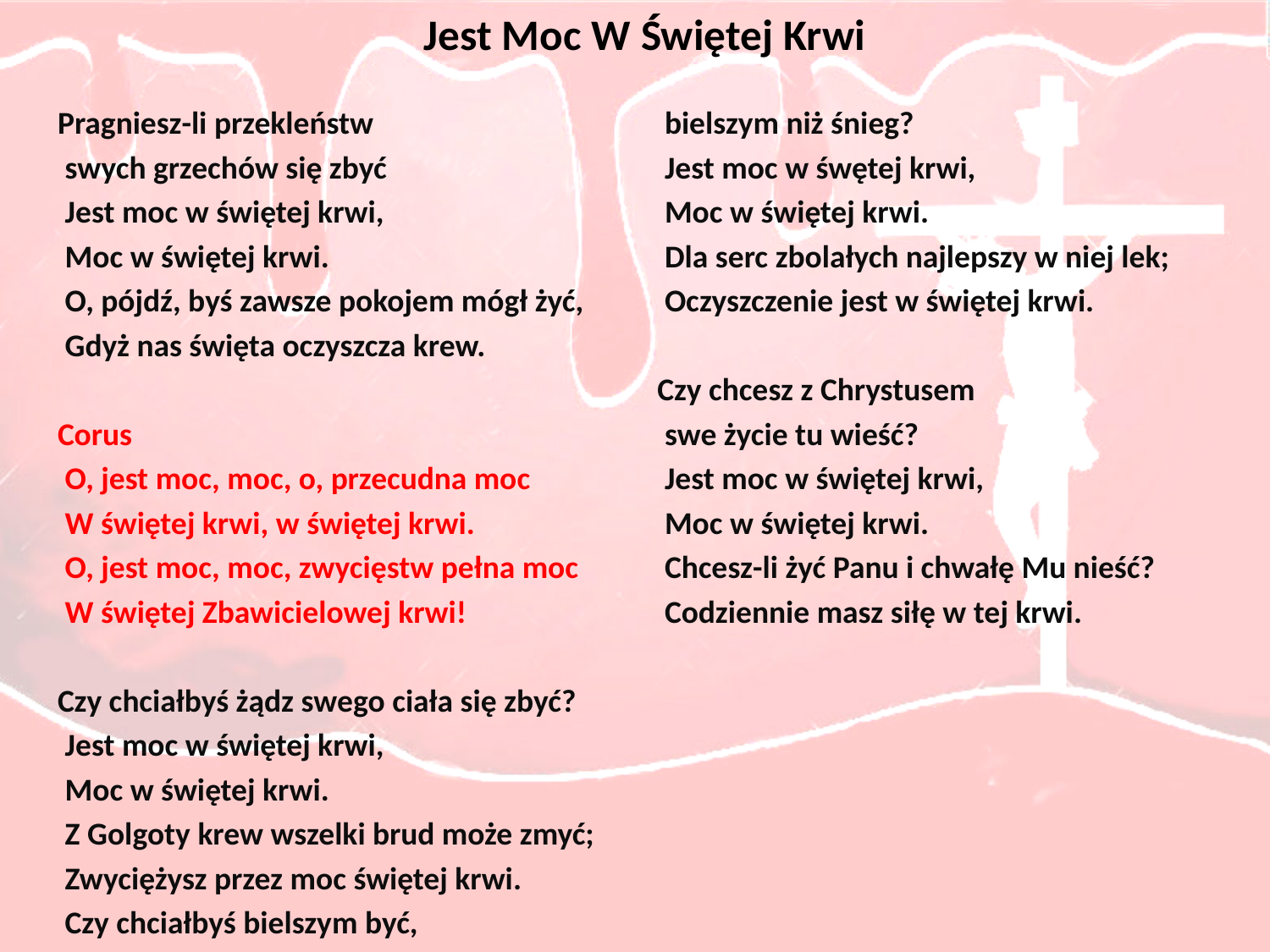

# Jest Moc W Świętej Krwi
Pragniesz-li przekleństw
 swych grzechów się zbyć
 Jest moc w świętej krwi,
 Moc w świętej krwi.
 O, pójdź, byś zawsze pokojem mógł żyć,
 Gdyż nas święta oczyszcza krew.

Corus
 O, jest moc, moc, o, przecudna moc
 W świętej krwi, w świętej krwi.
 O, jest moc, moc, zwycięstw pełna moc
 W świętej Zbawicielowej krwi!

Czy chciałbyś żądz swego ciała się zbyć?
 Jest moc w świętej krwi,
 Moc w świętej krwi.
 Z Golgoty krew wszelki brud może zmyć;
 Zwyciężysz przez moc świętej krwi.
 Czy chciałbyś bielszym być,
 bielszym niż śnieg?
 Jest moc w śwętej krwi,
 Moc w świętej krwi.
 Dla serc zbolałych najlepszy w niej lek;
 Oczyszczenie jest w świętej krwi.

Czy chcesz z Chrystusem
 swe życie tu wieść?
 Jest moc w świętej krwi,
 Moc w świętej krwi.
 Chcesz-li żyć Panu i chwałę Mu nieść?
 Codziennie masz siłę w tej krwi.